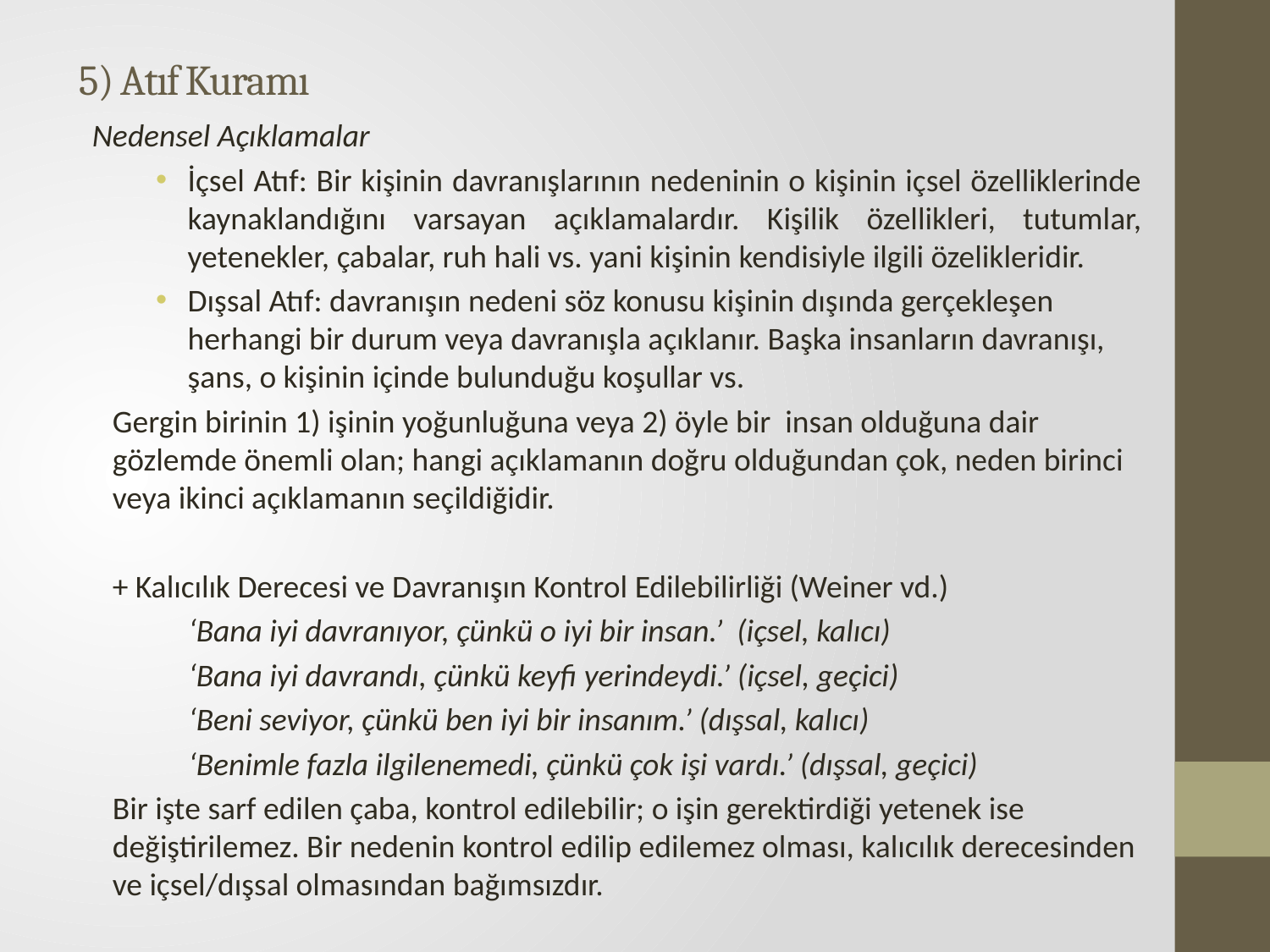

# 5) Atıf Kuramı
Nedensel Açıklamalar
İçsel Atıf: Bir kişinin davranışlarının nedeninin o kişinin içsel özelliklerinde kaynaklandığını varsayan açıklamalardır. Kişilik özellikleri, tutumlar, yetenekler, çabalar, ruh hali vs. yani kişinin kendisiyle ilgili özelikleridir.
Dışsal Atıf: davranışın nedeni söz konusu kişinin dışında gerçekleşen herhangi bir durum veya davranışla açıklanır. Başka insanların davranışı, şans, o kişinin içinde bulunduğu koşullar vs.
Gergin birinin 1) işinin yoğunluğuna veya 2) öyle bir  insan olduğuna dair gözlemde önemli olan; hangi açıklamanın doğru olduğundan çok, neden birinci veya ikinci açıklamanın seçildiğidir.

+ Kalıcılık Derecesi ve Davranışın Kontrol Edilebilirliği (Weiner vd.)
‘Bana iyi davranıyor, çünkü o iyi bir insan.’  (içsel, kalıcı)
‘Bana iyi davrandı, çünkü keyfi yerindeydi.’ (içsel, geçici)
‘Beni seviyor, çünkü ben iyi bir insanım.’ (dışsal, kalıcı)
‘Benimle fazla ilgilenemedi, çünkü çok işi vardı.’ (dışsal, geçici)
Bir işte sarf edilen çaba, kontrol edilebilir; o işin gerektirdiği yetenek ise değiştirilemez. Bir nedenin kontrol edilip edilemez olması, kalıcılık derecesinden ve içsel/dışsal olmasından bağımsızdır.